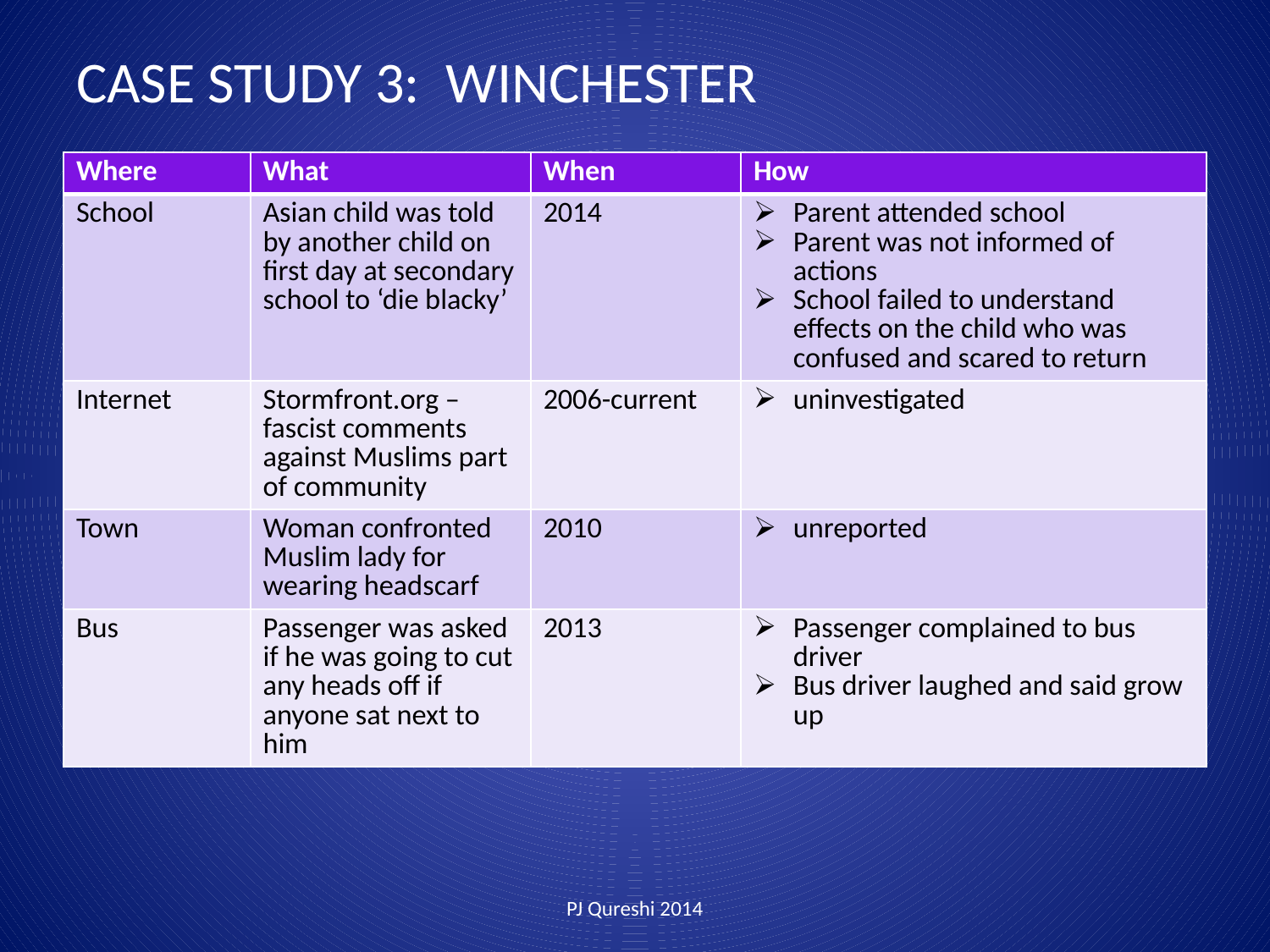

# CASE STUDY 3:  WINCHESTER
| Where | What | When | How |
| --- | --- | --- | --- |
| School | Asian child was told by another child on first day at secondary school to ‘die blacky’ | 2014 | Parent attended school Parent was not informed of actions School failed to understand effects on the child who was confused and scared to return |
| Internet | Stormfront.org – fascist comments against Muslims part of community | 2006-current | uninvestigated |
| Town | Woman confronted Muslim lady for wearing headscarf | 2010 | unreported |
| Bus | Passenger was asked if he was going to cut any heads off if anyone sat next to him | 2013 | Passenger complained to bus driver Bus driver laughed and said grow up |
PJ Qureshi 2014